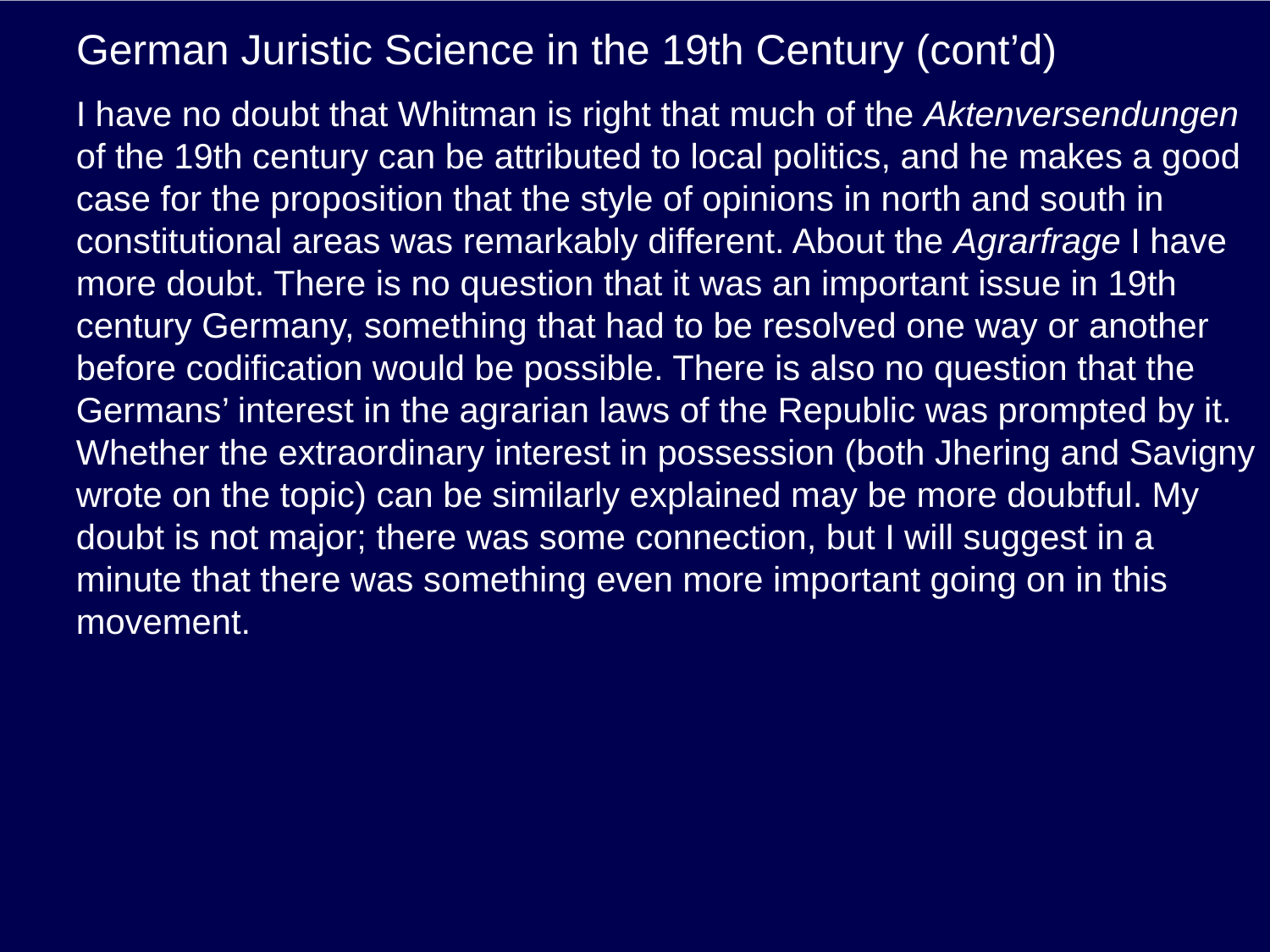

# German Juristic Science in the 19th Century (cont’d)
I have no doubt that Whitman is right that much of the Aktenversendungen of the 19th century can be attributed to local politics, and he makes a good case for the proposition that the style of opinions in north and south in constitutional areas was remarkably different. About the Agrarfrage I have more doubt. There is no question that it was an important issue in 19th century Germany, something that had to be resolved one way or another before codification would be possible. There is also no question that the Germans’ interest in the agrarian laws of the Republic was prompted by it. Whether the extraordinary interest in possession (both Jhering and Savigny wrote on the topic) can be similarly explained may be more doubtful. My doubt is not major; there was some connection, but I will suggest in a minute that there was something even more important going on in this movement.